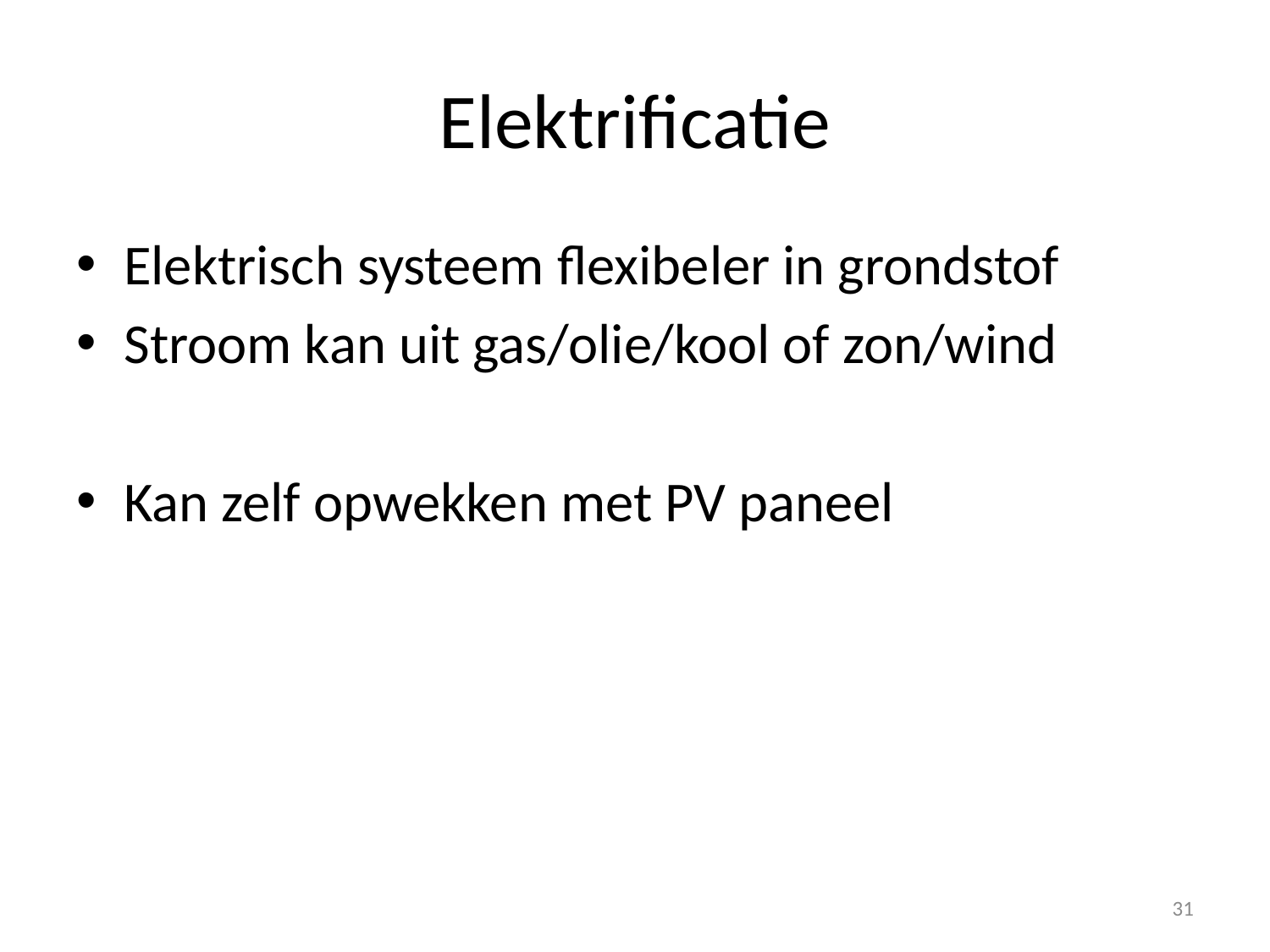

# Elektrificatie
Elektrisch systeem flexibeler in grondstof
Stroom kan uit gas/olie/kool of zon/wind

Kan zelf opwekken met PV paneel
31